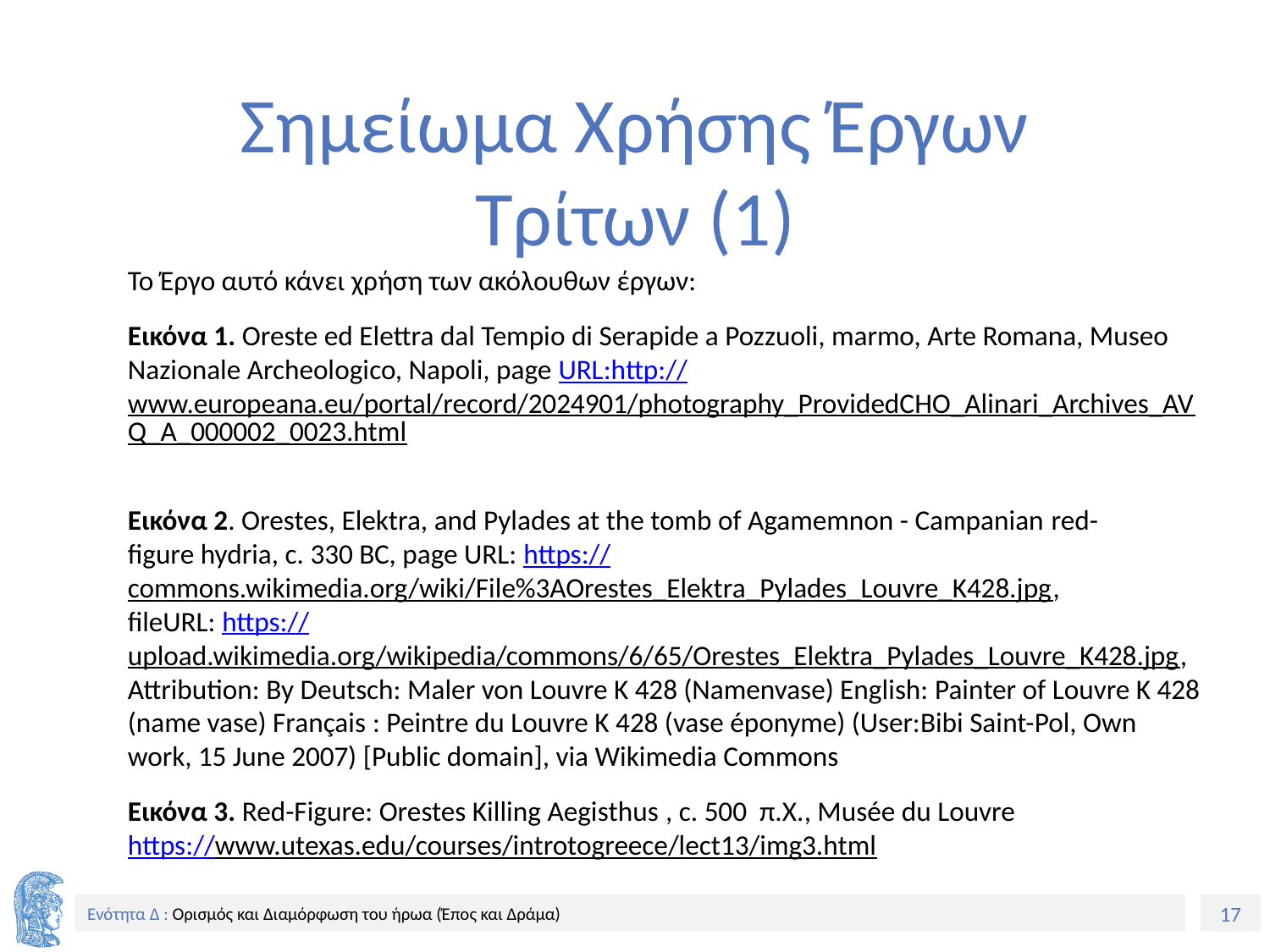

# Σημείωμα Χρήσης Έργων Τρίτων (1)
Το Έργο αυτό κάνει χρήση των ακόλουθων έργων:
Εικόνα 1. Oreste ed Elettra dal Tempio di Serapide a Pozzuoli, marmo, Arte Romana, Museo Nazionale Archeologico, Napoli, page URL:http://www.europeana.eu/portal/record/2024901/photography_ProvidedCHO_Alinari_Archives_AVQ_A_000002_0023.html
Εικόνα 2. Orestes, Elektra, and Pylades at the tomb of Agamemnon - Campanian red-figure hydria, c. 330 BC, page URL: https://commons.wikimedia.org/wiki/File%3AOrestes_Elektra_Pylades_Louvre_K428.jpg,
fileURL: https://upload.wikimedia.org/wikipedia/commons/6/65/Orestes_Elektra_Pylades_Louvre_K428.jpg, Attribution: By Deutsch: Maler von Louvre K 428 (Namenvase) English: Painter of Louvre K 428 (name vase) Français : Peintre du Louvre K 428 (vase éponyme) (User:Bibi Saint-Pol, Own work, 15 June 2007) [Public domain], via Wikimedia Commons
Εικόνα 3. Red-Figure: Orestes Killing Aegisthus , c. 500  π.Χ., Musée du Louvre
https://www.utexas.edu/courses/introtogreece/lect13/img3.html